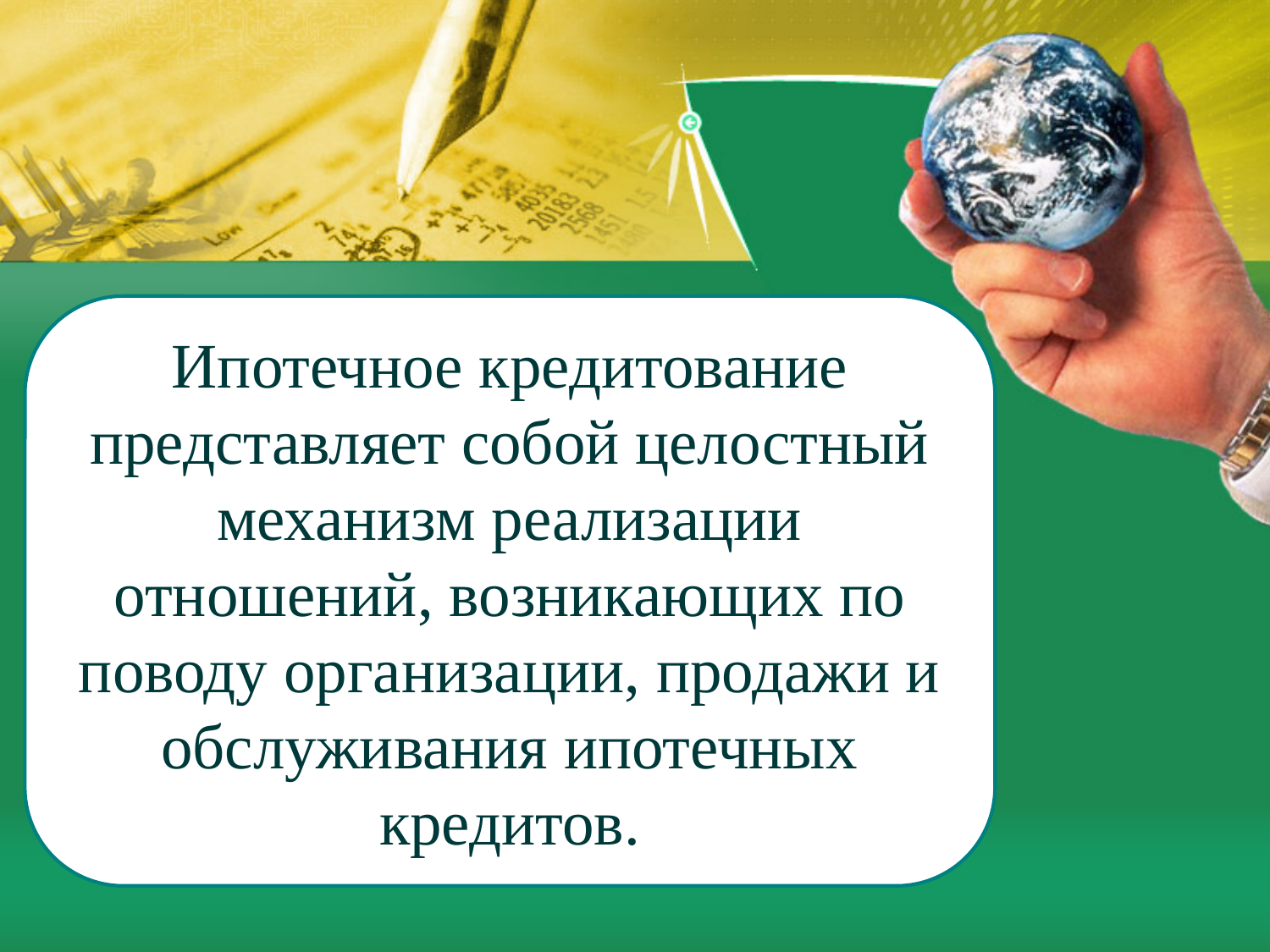

Ипотечное кредитование представляет собой целостный механизм реализации отношений, возникающих по поводу организации, продажи и обслуживания ипотечных кредитов.